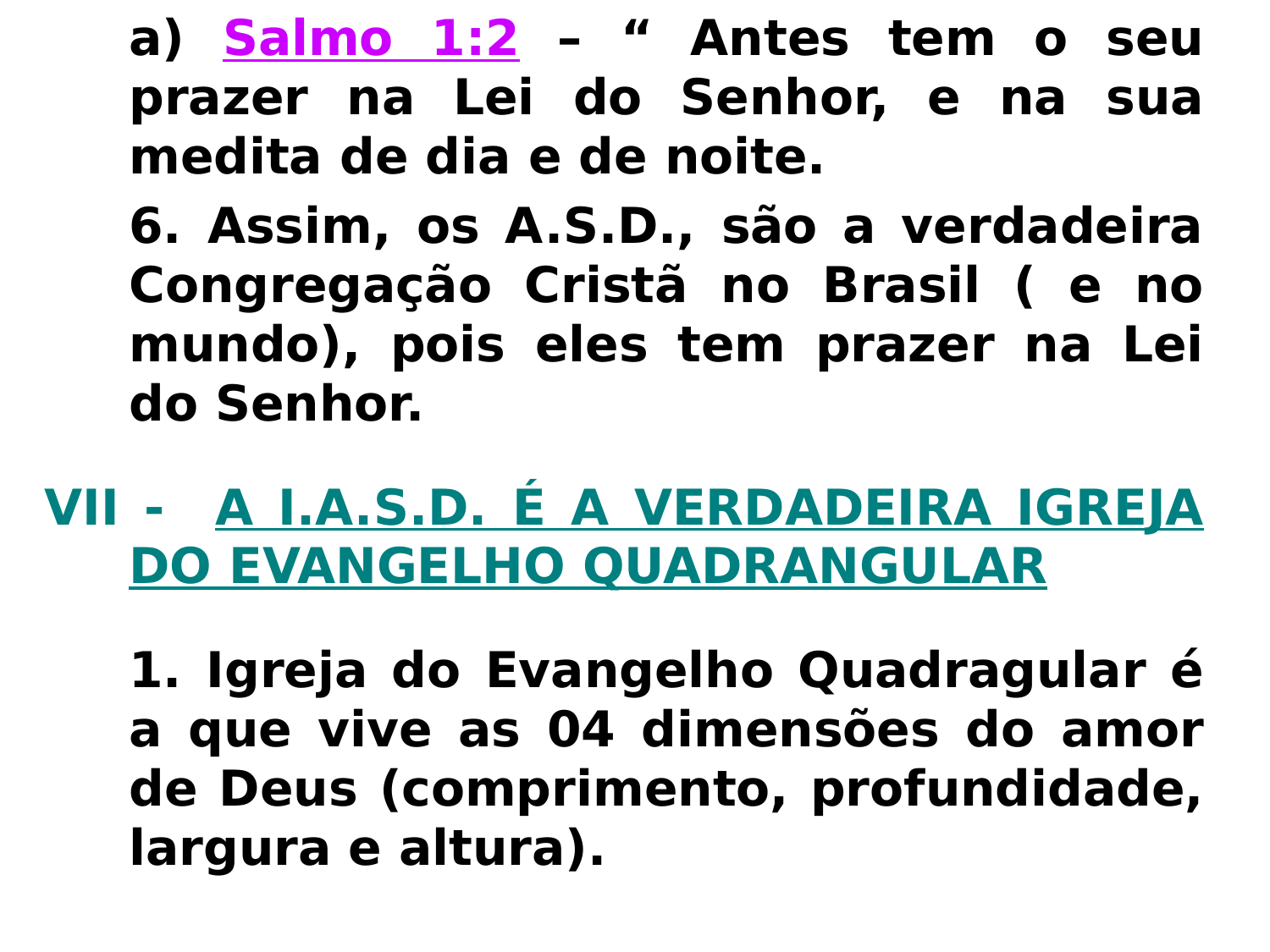

a) Salmo 1:2 – “ Antes tem o seu prazer na Lei do Senhor, e na sua medita de dia e de noite.
	6. Assim, os A.S.D., são a verdadeira Congregação Cristã no Brasil ( e no mundo), pois eles tem prazer na Lei do Senhor.

VII -  A I.A.S.D. É A VERDADEIRA IGREJA DO EVANGELHO QUADRANGULAR

	1. Igreja do Evangelho Quadragular é a que vive as 04 dimensões do amor de Deus (comprimento, profundidade, largura e altura).